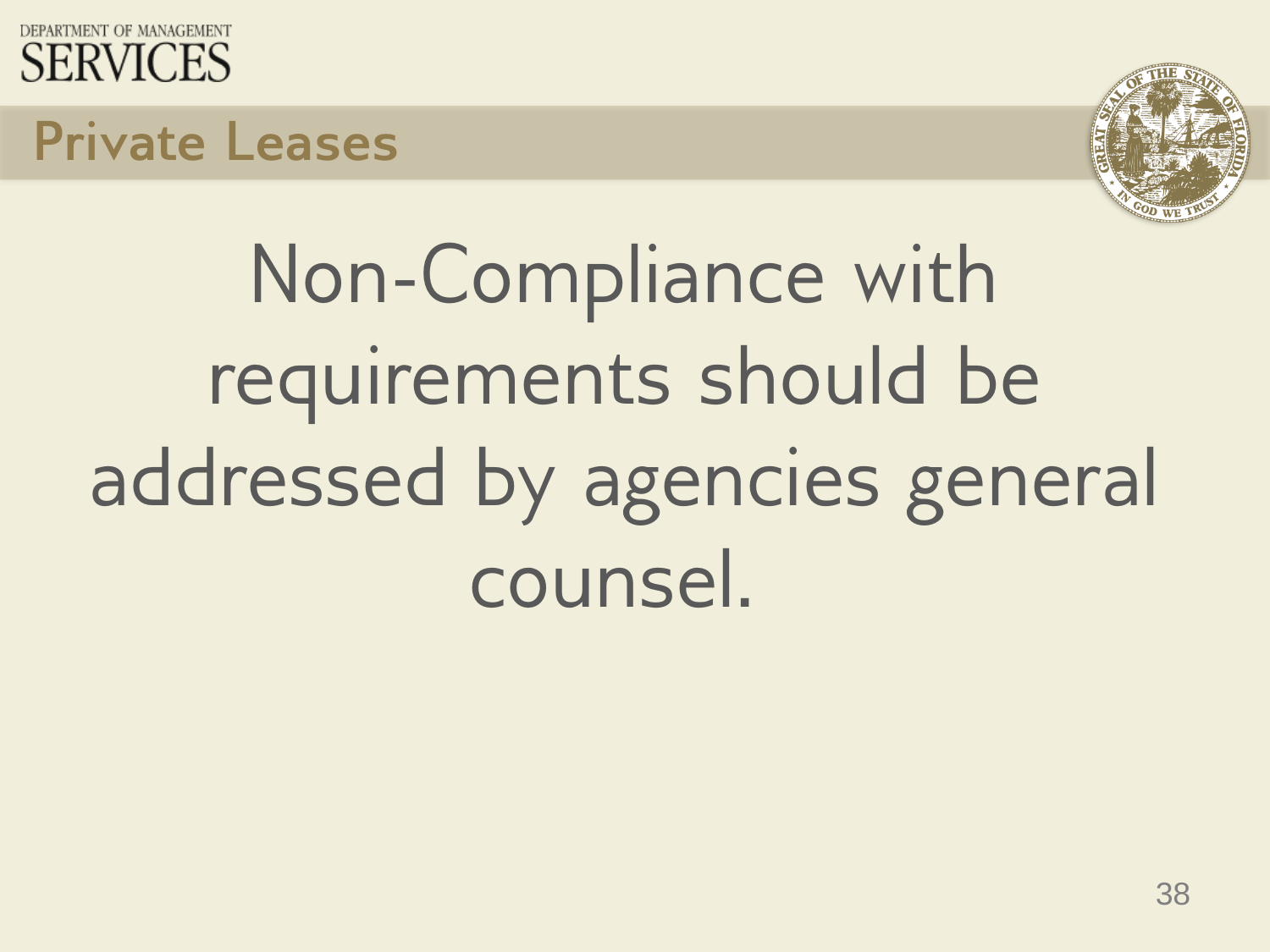

# Private Leases
Non-Compliance with requirements should be addressed by agencies general counsel.